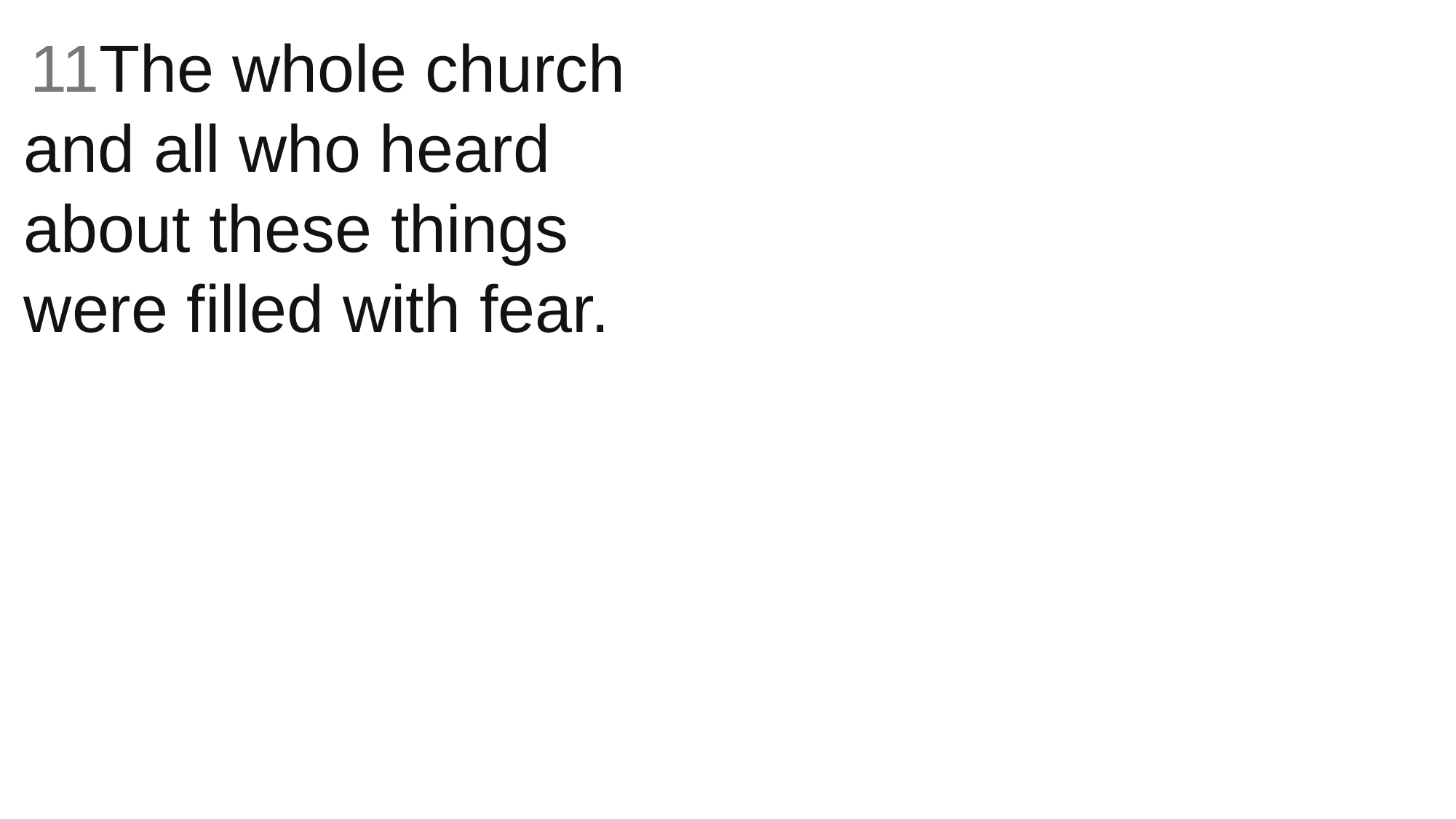

11The whole church and all who heard about these things were filled with fear.